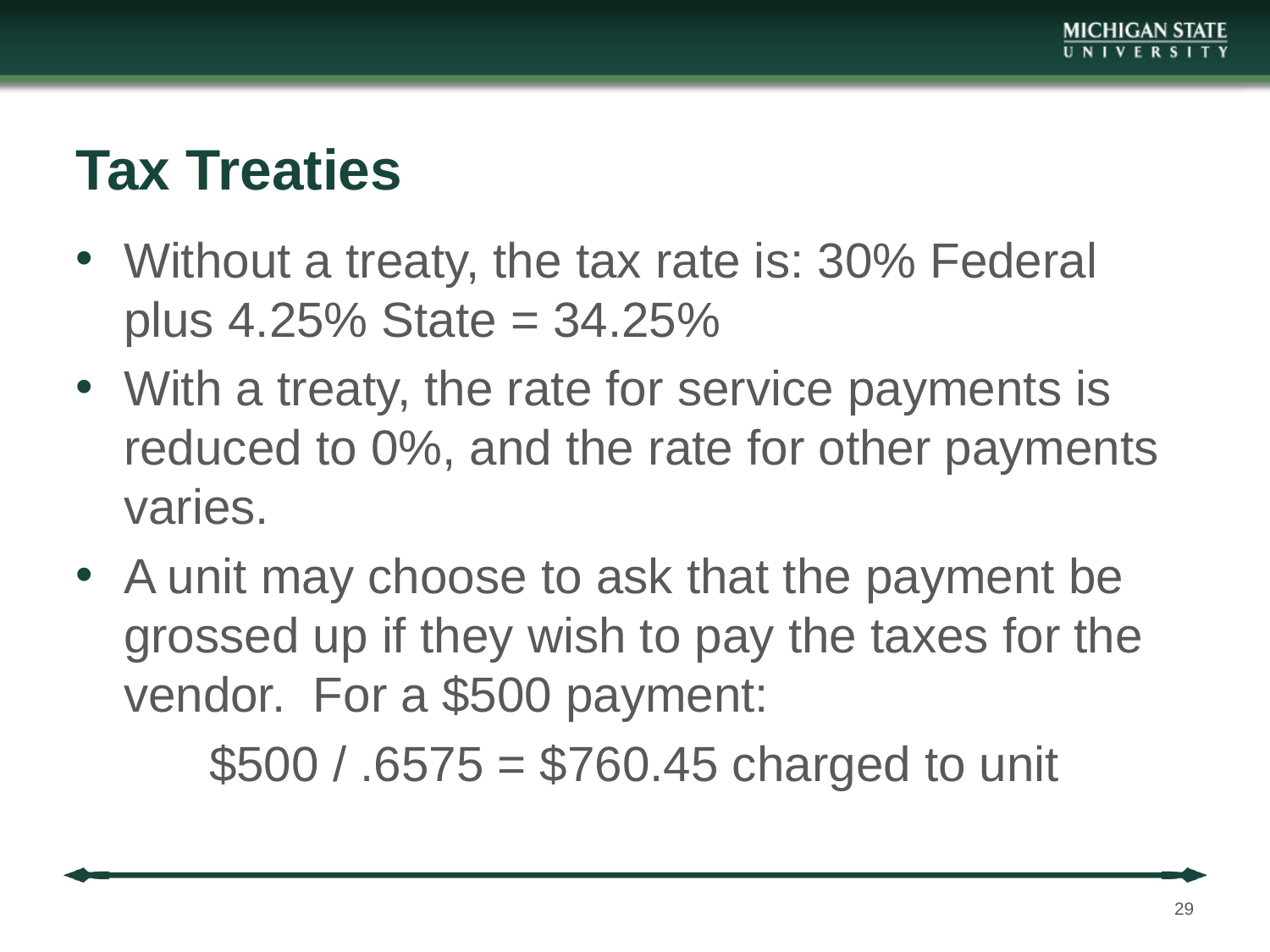

# Tax Treaties
Without a treaty, the tax rate is: 30% Federal plus 4.25% State = 34.25%
With a treaty, the rate for service payments is reduced to 0%, and the rate for other payments varies.
A unit may choose to ask that the payment be grossed up if they wish to pay the taxes for the vendor.  For a $500 payment:
$500 / .6575 = $760.45 charged to unit

29